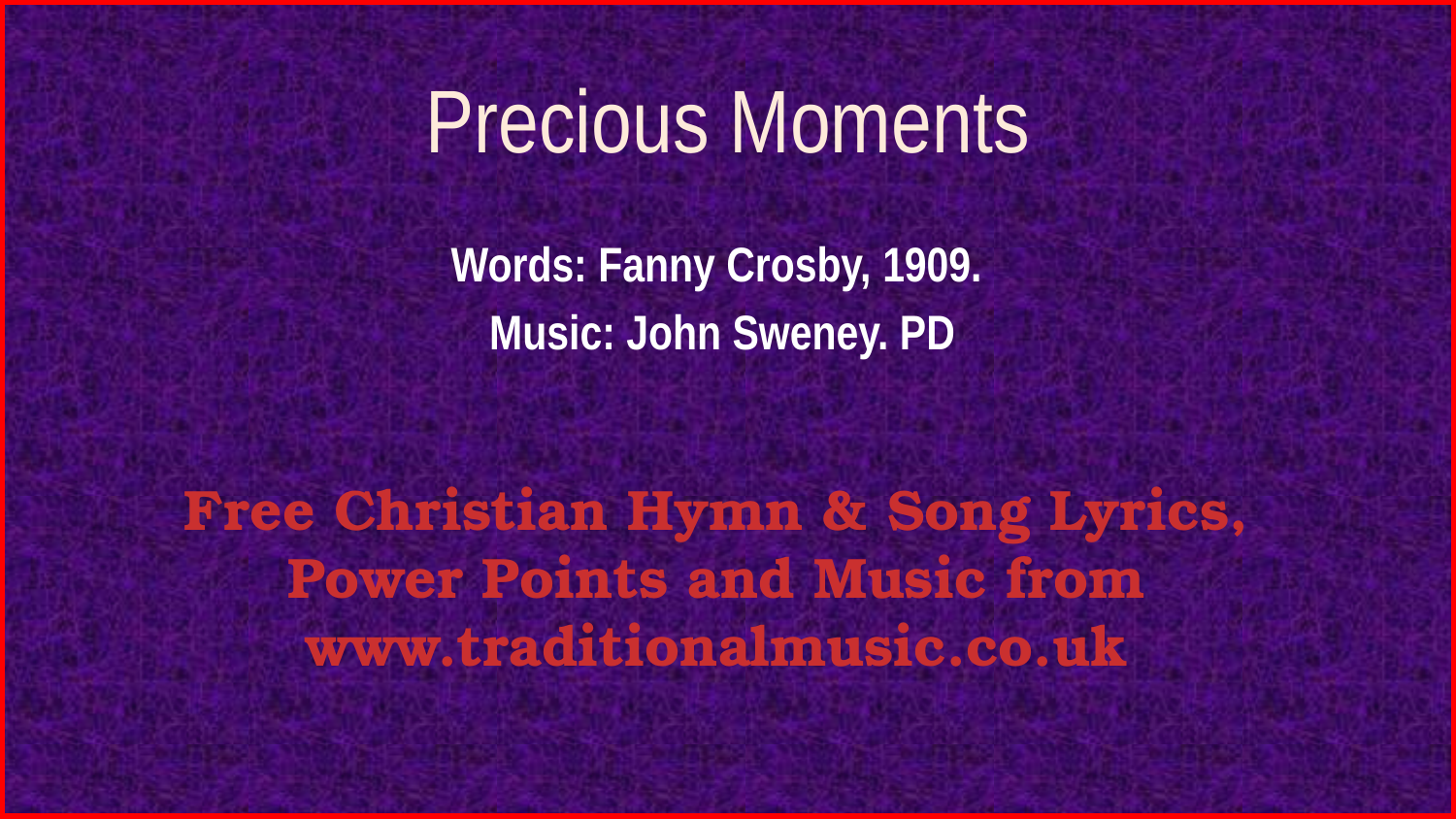

# Precious Moments
Words: Fanny Crosby, 1909.
Music: John Sweney. PD